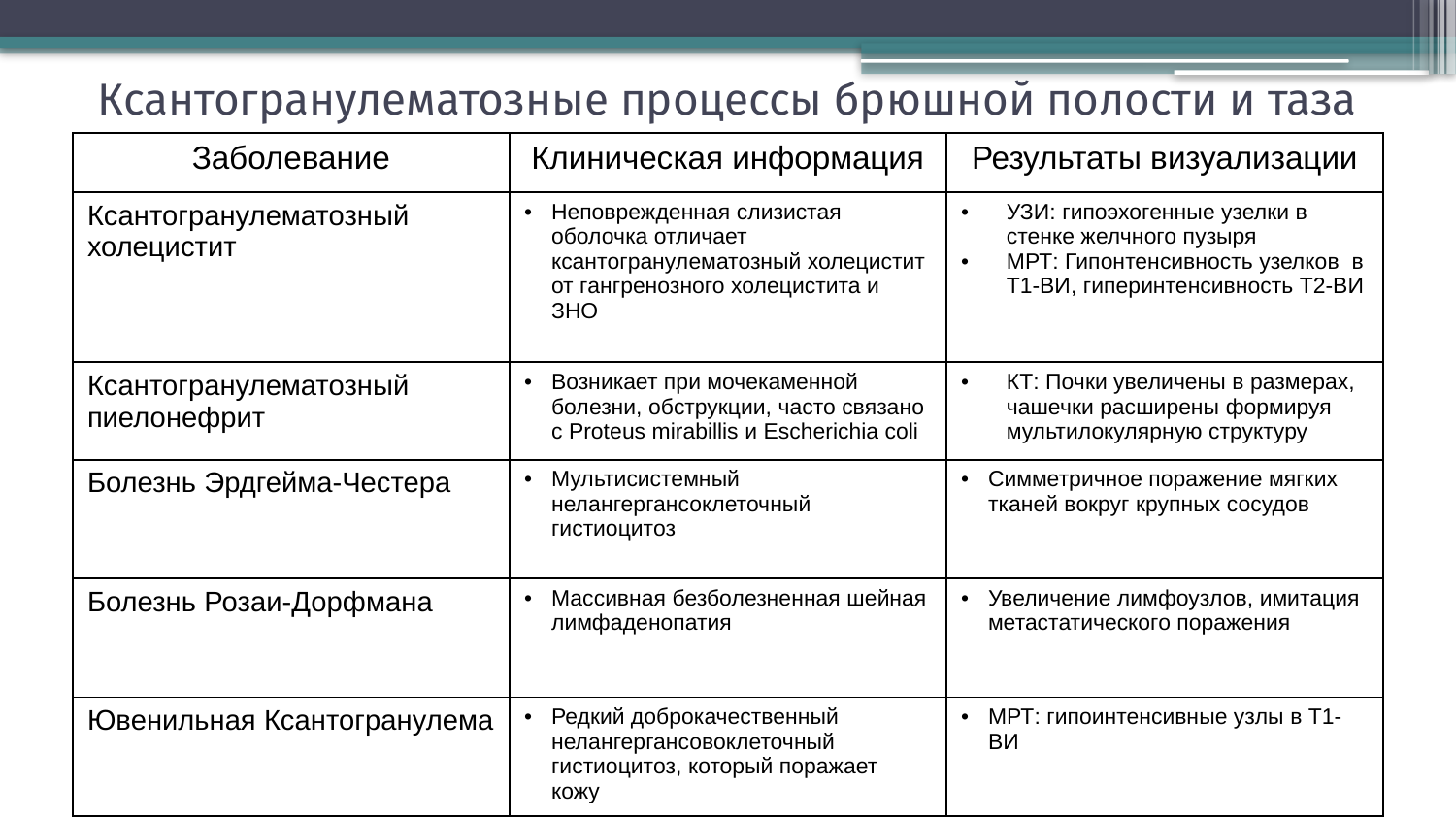

# Ксантогранулематозные процессы брюшной полости и таза
| Заболевание | Клиническая информация | Результаты визуализации |
| --- | --- | --- |
| Ксантогранулематозный холецистит | Неповрежденная слизистая оболочка отличает ксантогранулематозный холецистит от гангренозного холецистита и ЗНО | УЗИ: гипоэхогенные узелки в стенке желчного пузыря МРТ: Гипонтенсивность узелков в Т1-ВИ, гиперинтенсивность Т2-ВИ |
| Ксантогранулематозный пиелонефрит | Возникает при мочекаменной болезни, обструкции, часто связано с Proteus mirabillis и Escherichia coli | КТ: Почки увеличены в размерах, чашечки расширены формируя мультилокулярную структуру |
| Болезнь Эрдгейма-Честера | Мультисистемный нелангергансоклеточный гистиоцитоз | Симметричное поражение мягких тканей вокруг крупных сосудов |
| Болезнь Розаи-Дорфмана | Массивная безболезненная шейная лимфаденопатия | Увеличение лимфоузлов, имитация метастатического поражения |
| Ювенильная Ксантогранулема | Редкий доброкачественный нелангергансовоклеточный гистиоцитоз, который поражает кожу | МРТ: гипоинтенсивные узлы в Т1-ВИ |